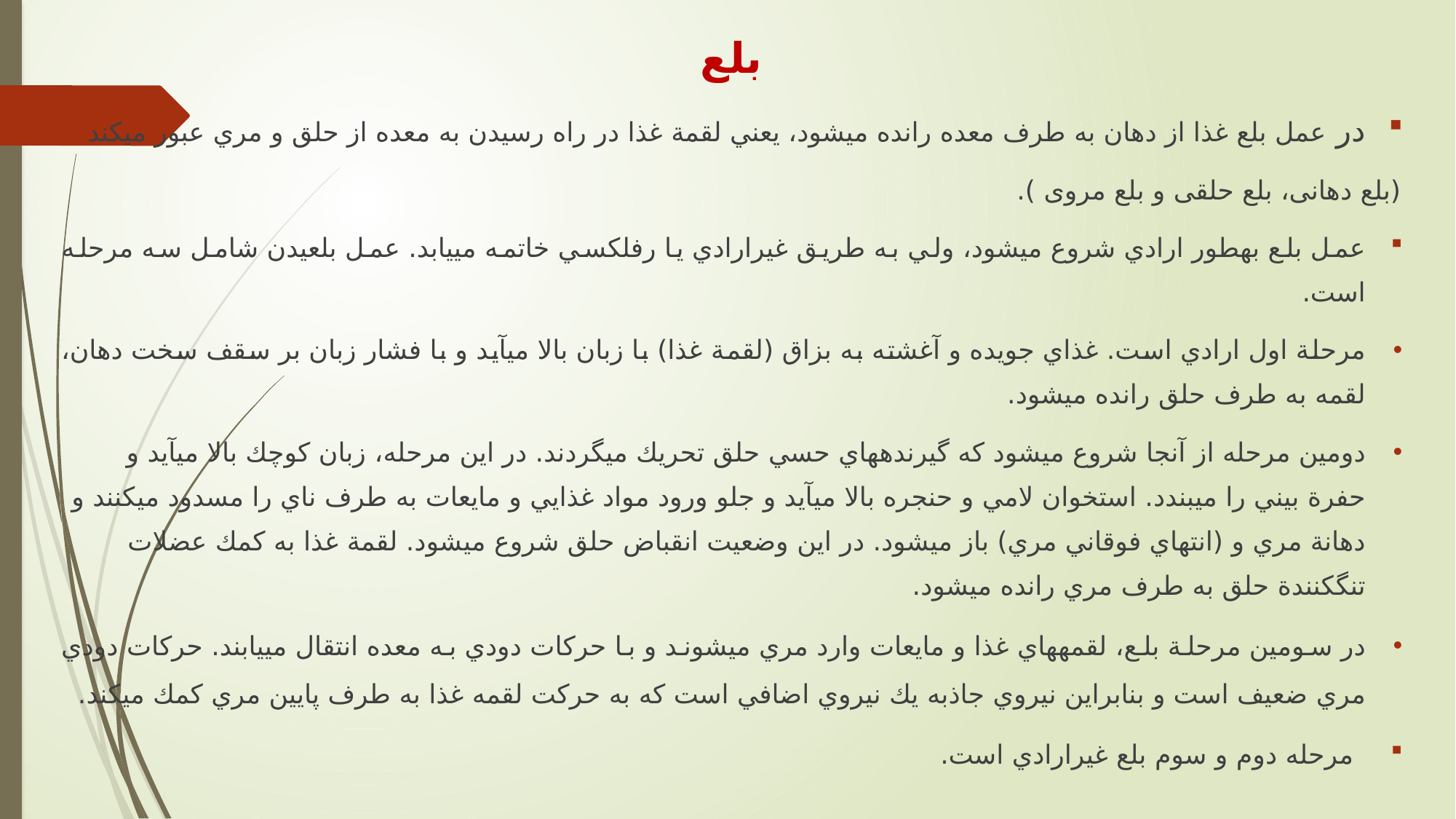

بلع
در عمل بلع غذا از دهان به طرف معده رانده مي‎شود، يعني لقمة غذا در راه رسيدن به معده از حلق و مري عبور مي‎كند
(بلع دهانی، بلع حلقی و بلع مروی ).
عمل بلع به‎طور ارادي شروع مي‎شود، ولي به طريق غيرارادي يا رفلكسي خاتمه مي‎يابد. عمل بلعيدن شامل سه مرحله است‎.
مرحلة اول ارادي است‎. غذاي جويده و آغشته به بزاق (لقمة غذا) با زبان بالا مي‎آيد و با فشار زبان بر سقف سخت دهان‎، لقمه به طرف‎ حلق رانده مي‎شود.
دومين مرحله از آنجا شروع مي‎شود كه گيرنده‎هاي حسي حلق تحريك مي‎گردند. در اين مرحله‎، زبان كوچك بالا مي‎آيد و حفرة‎ بيني را مي‎بندد. استخوان لامي و حنجره بالا مي‎آيد و جلو ورود مواد غذايي و مايعات به طرف ناي را مسدود مي‎كنند و دهانة مري و (انتهاي فوقاني مري‎) باز مي‎شود. در اين وضعيت انقباض حلق شروع مي‎شود. لقمة غذا به كمك عضلات تنگ‎كنندة حلق به طرف‎ مري رانده مي‎شود.
در سومين مرحلة بلع‎، لقمه‎هاي غذا و مايعات وارد مري مي‎شوند و با حركات دودي به معده انتقال مي‎يابند. حركات دودي مري‎ ضعيف است و بنابراين نيروي جاذبه يك نيروي اضافي است كه به حركت لقمه غذا به طرف پايين مري كمك مي‎كند.
مرحله دوم و سوم بلع غيرارادي است‎.